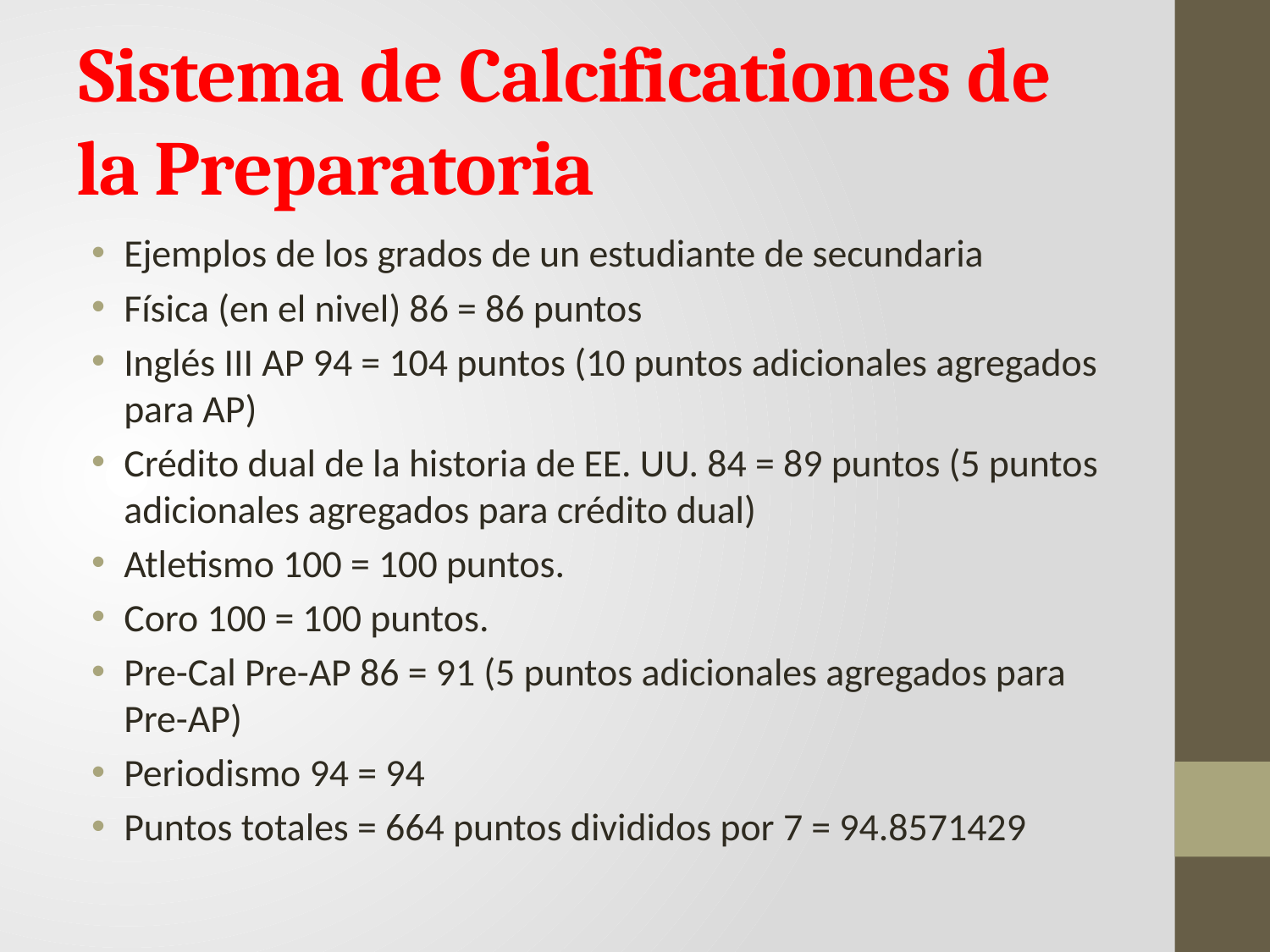

# Sistema de Calcificationes de la Preparatoria
Ejemplos de los grados de un estudiante de secundaria
Física (en el nivel) 86 = 86 puntos
Inglés III AP 94 = 104 puntos (10 puntos adicionales agregados para AP)
Crédito dual de la historia de EE. UU. 84 = 89 puntos (5 puntos adicionales agregados para crédito dual)
Atletismo 100 = 100 puntos.
Coro 100 = 100 puntos.
Pre-Cal Pre-AP 86 = 91 (5 puntos adicionales agregados para Pre-AP)
Periodismo 94 = 94
Puntos totales = 664 puntos divididos por 7 = 94.8571429